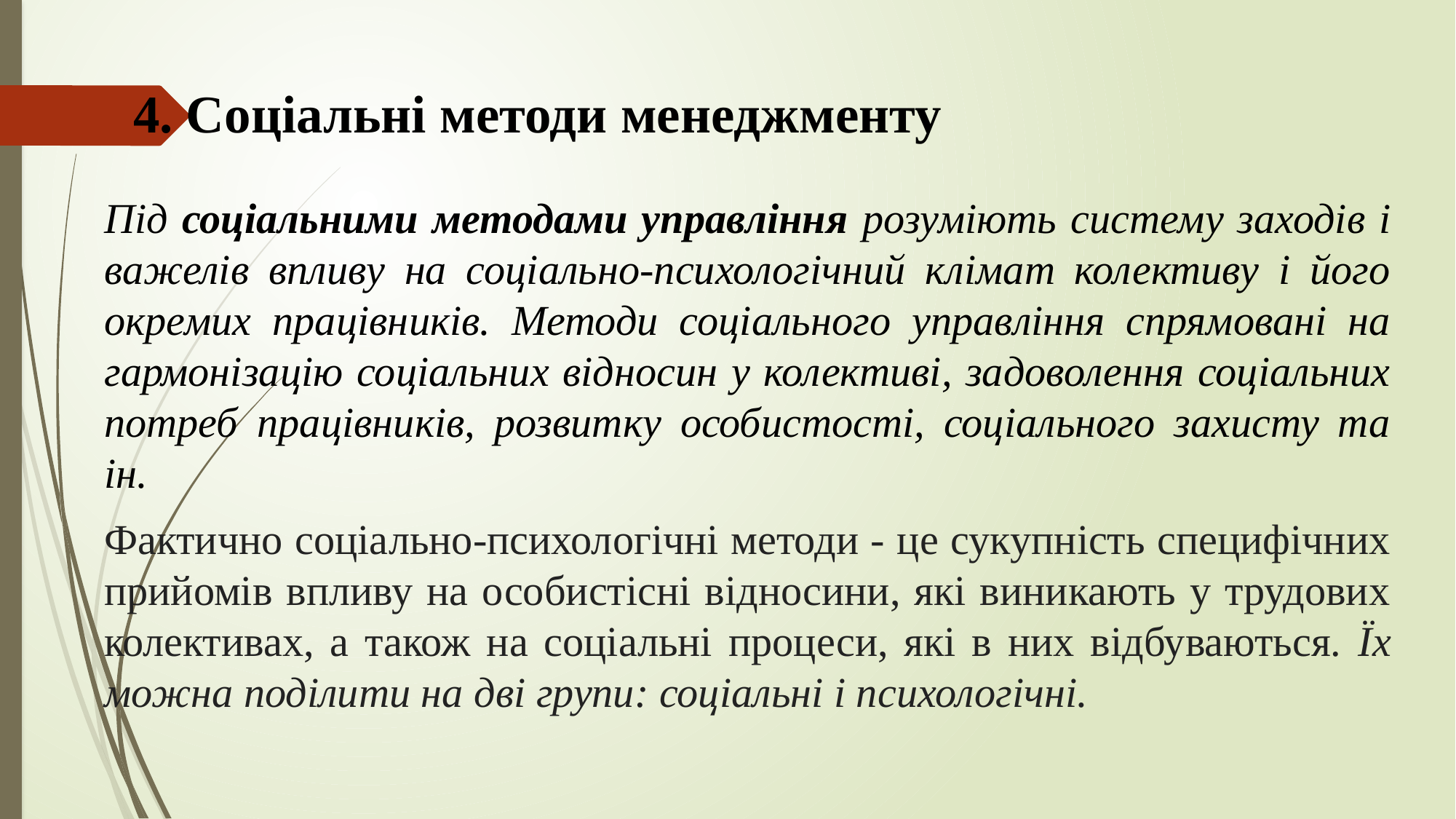

# 4. Соціальні методи менеджменту
Пiд соцiальними методами управлiння розумiють систему заходiв i важелiв впливу на соцiально-психологiчний клiмат колективу i його окремих працiвникiв. Методи соцiального управлiння спрямованi на гармонiзацiю соцiальних вiдносин у колективi, задоволення соцiальних потреб працiвникiв, розвитку особистостi, соцiального захисту та iн.
Фактично соціально-психологічні методи - це сукупність специфічних прийомів впливу на особистісні відносини, які виникають у трудових колективах, а також на соціальні процеси, які в них відбуваються. Їх можна поділити на дві групи: соціальні і психологічні.